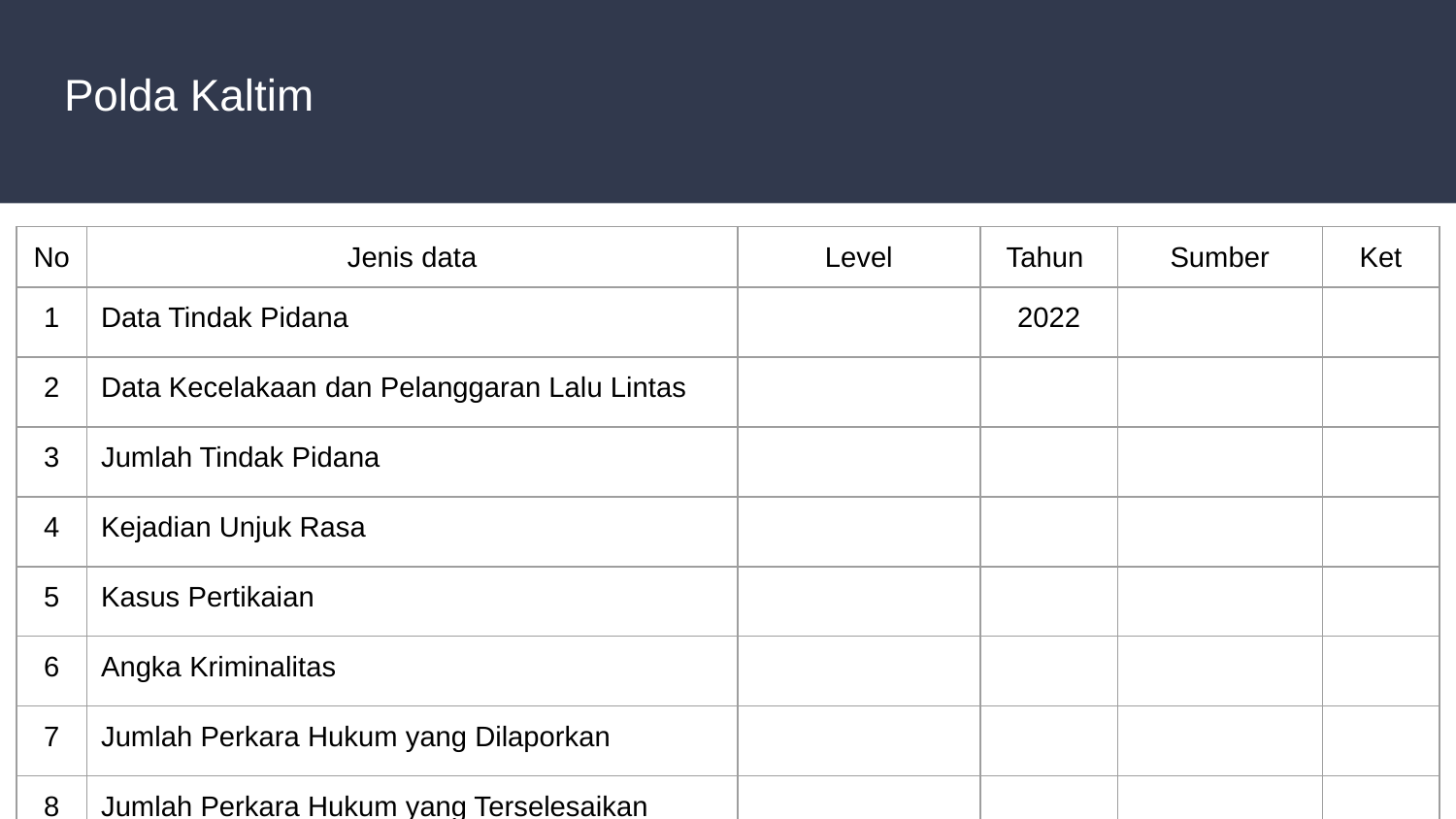

# Polda Kaltim
| No | Jenis data | Level | Tahun | Sumber | Ket |
| --- | --- | --- | --- | --- | --- |
| 1 | Data Tindak Pidana |  | 2022 |  |  |
| 2 | Data Kecelakaan dan Pelanggaran Lalu Lintas |  |  |  |  |
| 3 | Jumlah Tindak Pidana |  |  |  |  |
| 4 | Kejadian Unjuk Rasa |  |  |  |  |
| 5 | Kasus Pertikaian |  |  |  |  |
| 6 | Angka Kriminalitas |  |  |  |  |
| 7 | Jumlah Perkara Hukum yang Dilaporkan |  |  |  |  |
| 8 | Jumlah Perkara Hukum yang Terselesaikan |  |  |  |  |